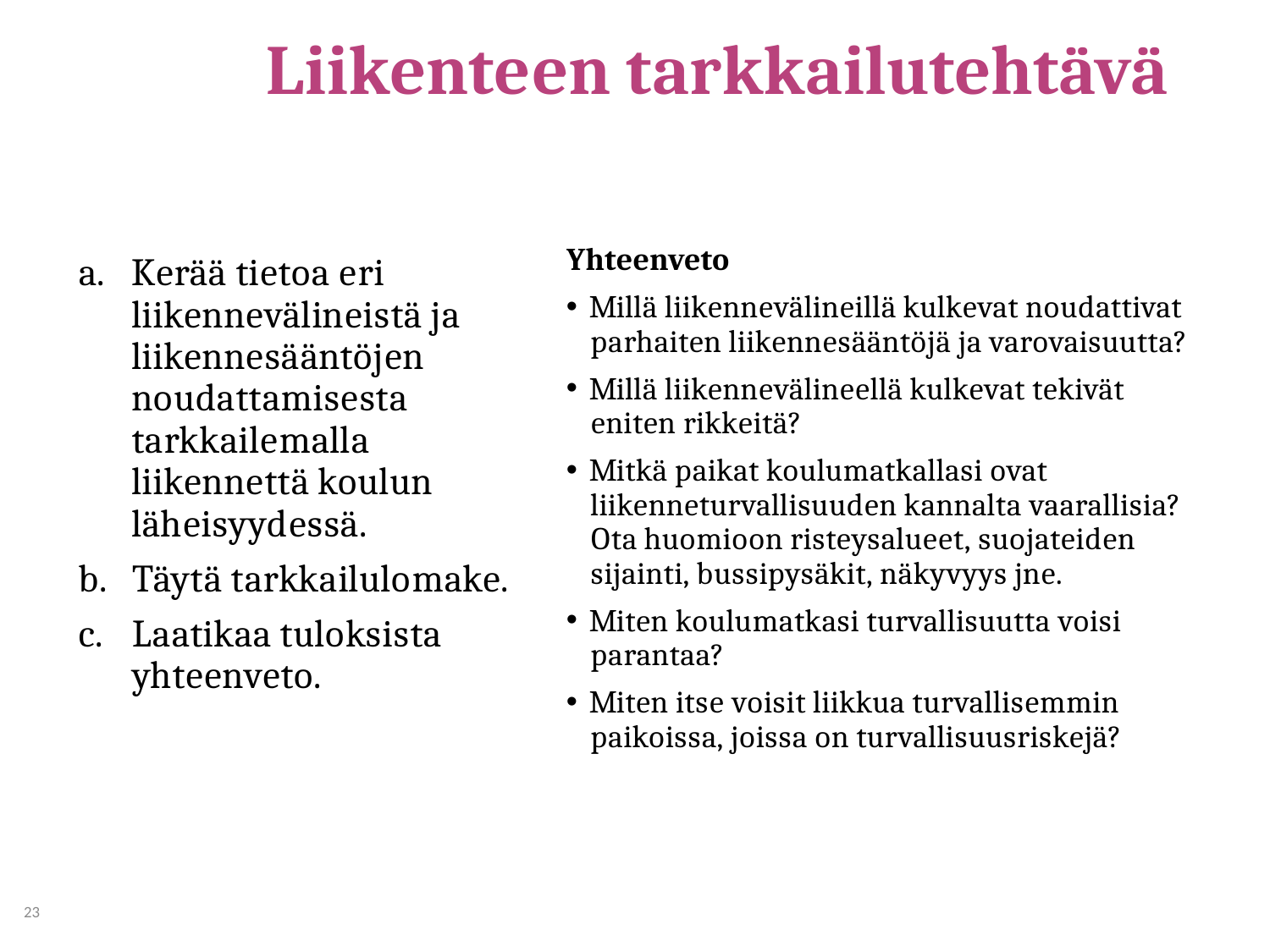

# Liikenteen tarkkailutehtävä
Yhteenveto
Millä liikennevälineillä kulkevat noudattivat parhaiten liikennesääntöjä ja varovaisuutta?
Millä liikennevälineellä kulkevat tekivät eniten rikkeitä?
Mitkä paikat koulumatkallasi ovat liikenneturvallisuuden kannalta vaarallisia? Ota huomioon risteysalueet, suojateiden sijainti, bussipysäkit, näkyvyys jne.
Miten koulumatkasi turvallisuutta voisi parantaa?
Miten itse voisit liikkua turvallisemmin paikoissa, joissa on turvallisuusriskejä?
Kerää tietoa eri liikennevälineistä ja liikennesääntöjen noudattamisesta tarkkailemalla liikennettä koulun läheisyydessä.
Täytä tarkkailulomake.
Laatikaa tuloksista yhteenveto.
23